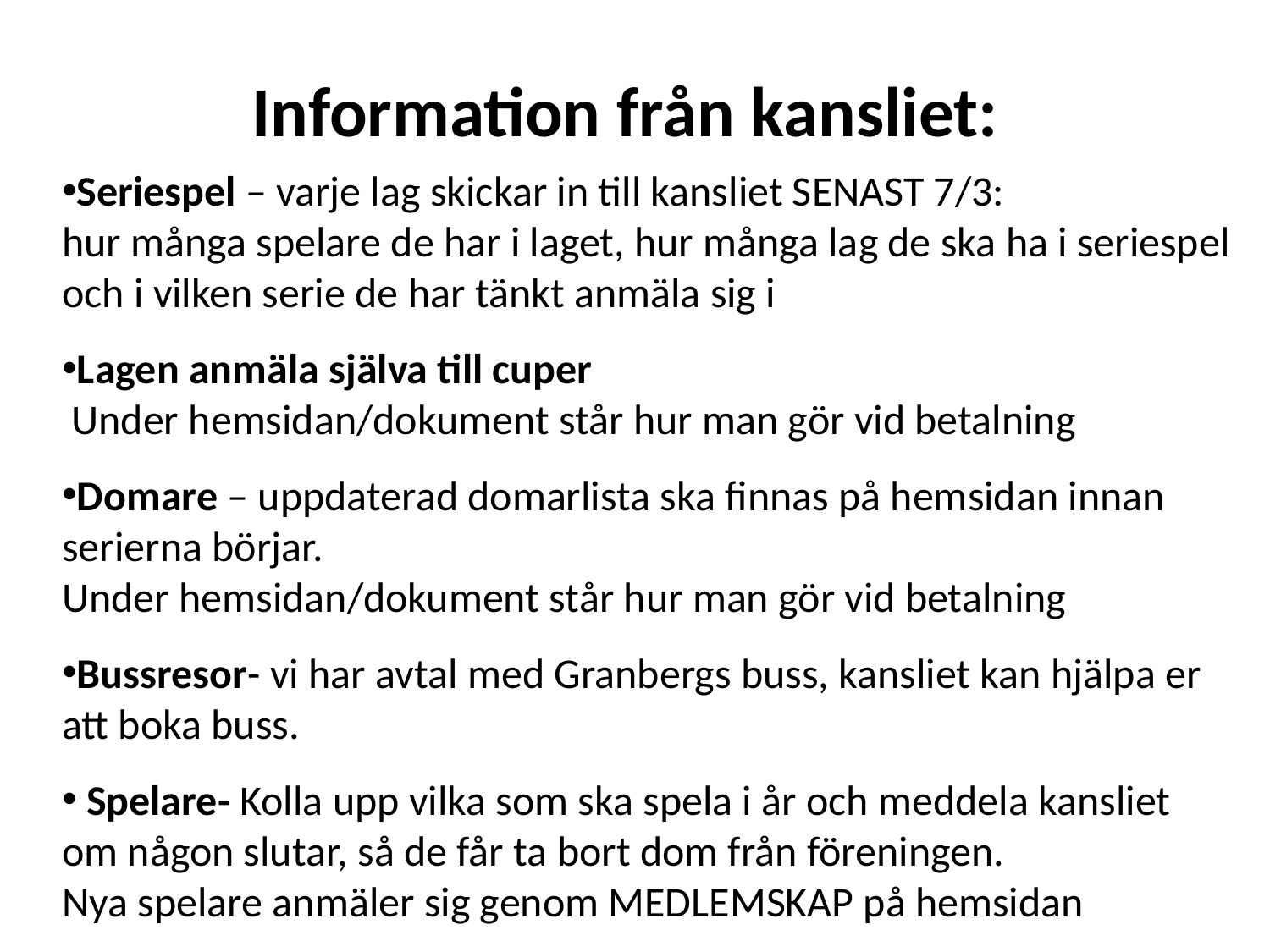

Information från kansliet:
Seriespel – varje lag skickar in till kansliet SENAST 7/3:
hur många spelare de har i laget, hur många lag de ska ha i seriespel och i vilken serie de har tänkt anmäla sig i

Lagen anmäla själva till cuper
 Under hemsidan/dokument står hur man gör vid betalning

Domare – uppdaterad domarlista ska finnas på hemsidan innan serierna börjar.
Under hemsidan/dokument står hur man gör vid betalning

Bussresor- vi har avtal med Granbergs buss, kansliet kan hjälpa er att boka buss.

 Spelare- Kolla upp vilka som ska spela i år och meddela kansliet om någon slutar, så de får ta bort dom från föreningen.
Nya spelare anmäler sig genom MEDLEMSKAP på hemsidan